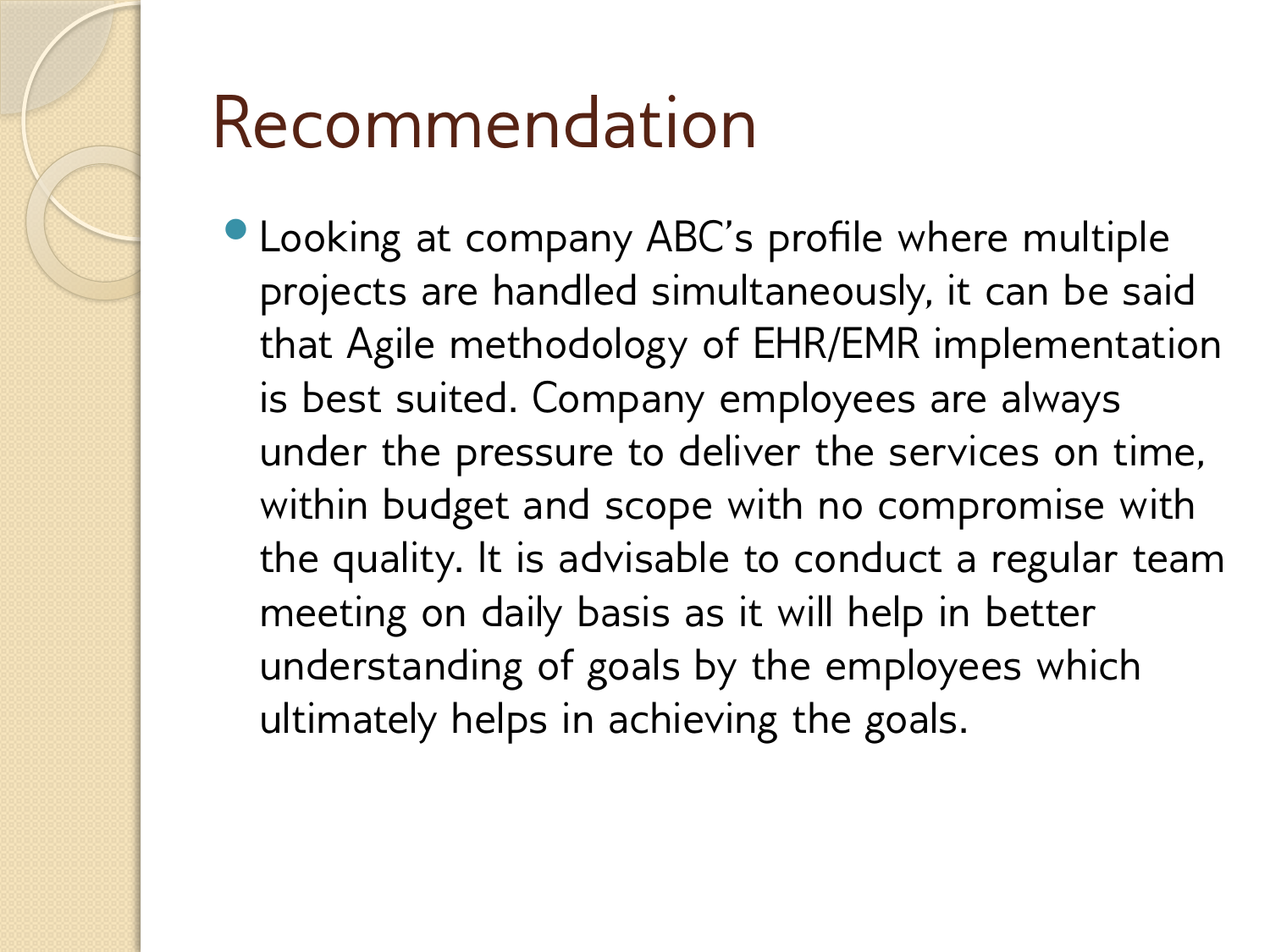

# Recommendation
Looking at company ABC’s profile where multiple projects are handled simultaneously, it can be said that Agile methodology of EHR/EMR implementation is best suited. Company employees are always under the pressure to deliver the services on time, within budget and scope with no compromise with the quality. It is advisable to conduct a regular team meeting on daily basis as it will help in better understanding of goals by the employees which ultimately helps in achieving the goals.